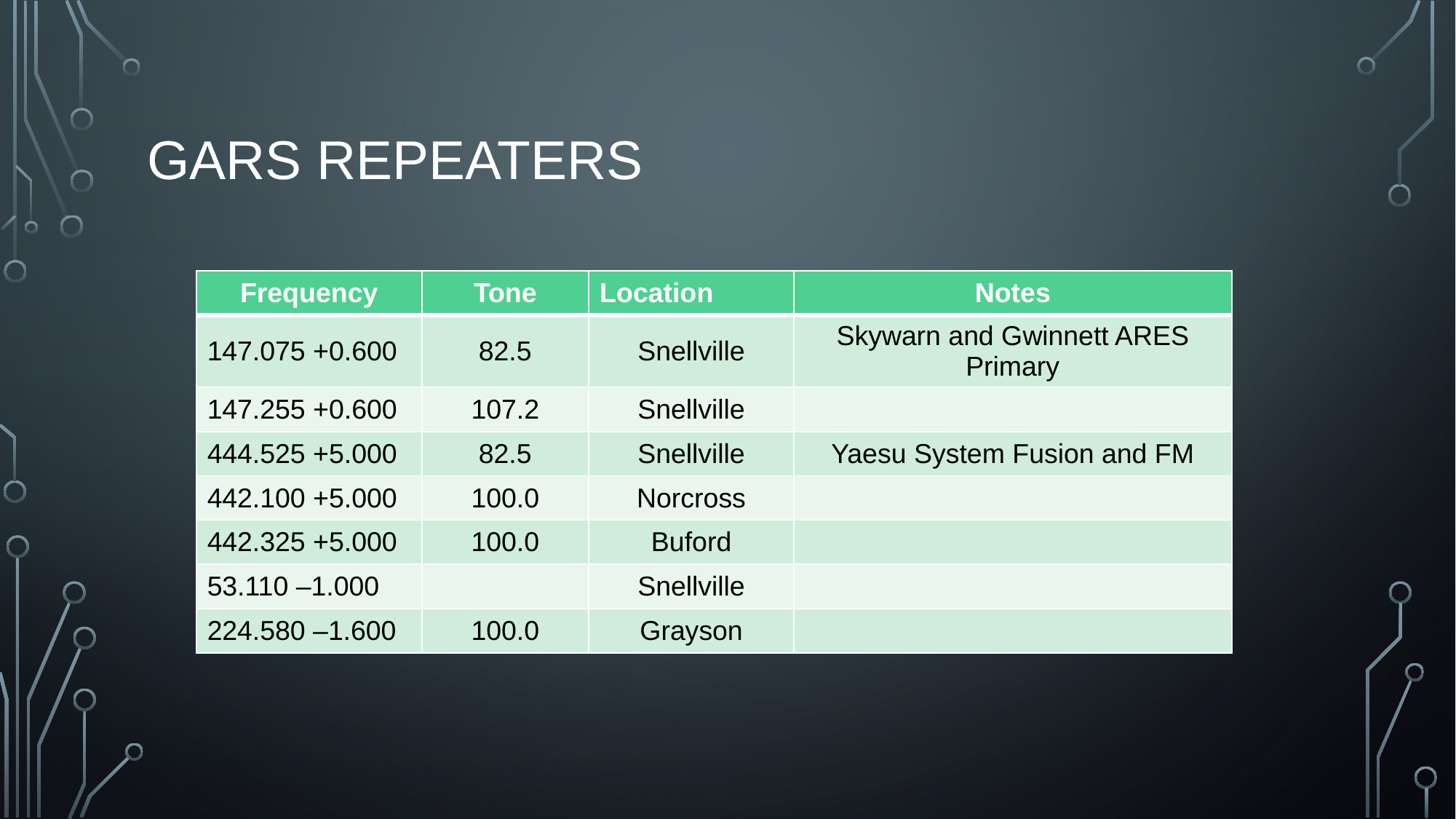

# GARS Repeaters
| Frequency | Tone | Location | Notes |
| --- | --- | --- | --- |
| 147.075 +0.600 | 82.5 | Snellville | Skywarn and Gwinnett ARES Primary |
| 147.255 +0.600 | 107.2 | Snellville |  |
| 444.525 +5.000 | 82.5 | Snellville | Yaesu System Fusion and FM |
| 442.100 +5.000 | 100.0 | Norcross |  |
| 442.325 +5.000 | 100.0 | Buford |  |
| 53.110 –1.000 |  | Snellville |  |
| 224.580 –1.600 | 100.0 | Grayson |  |